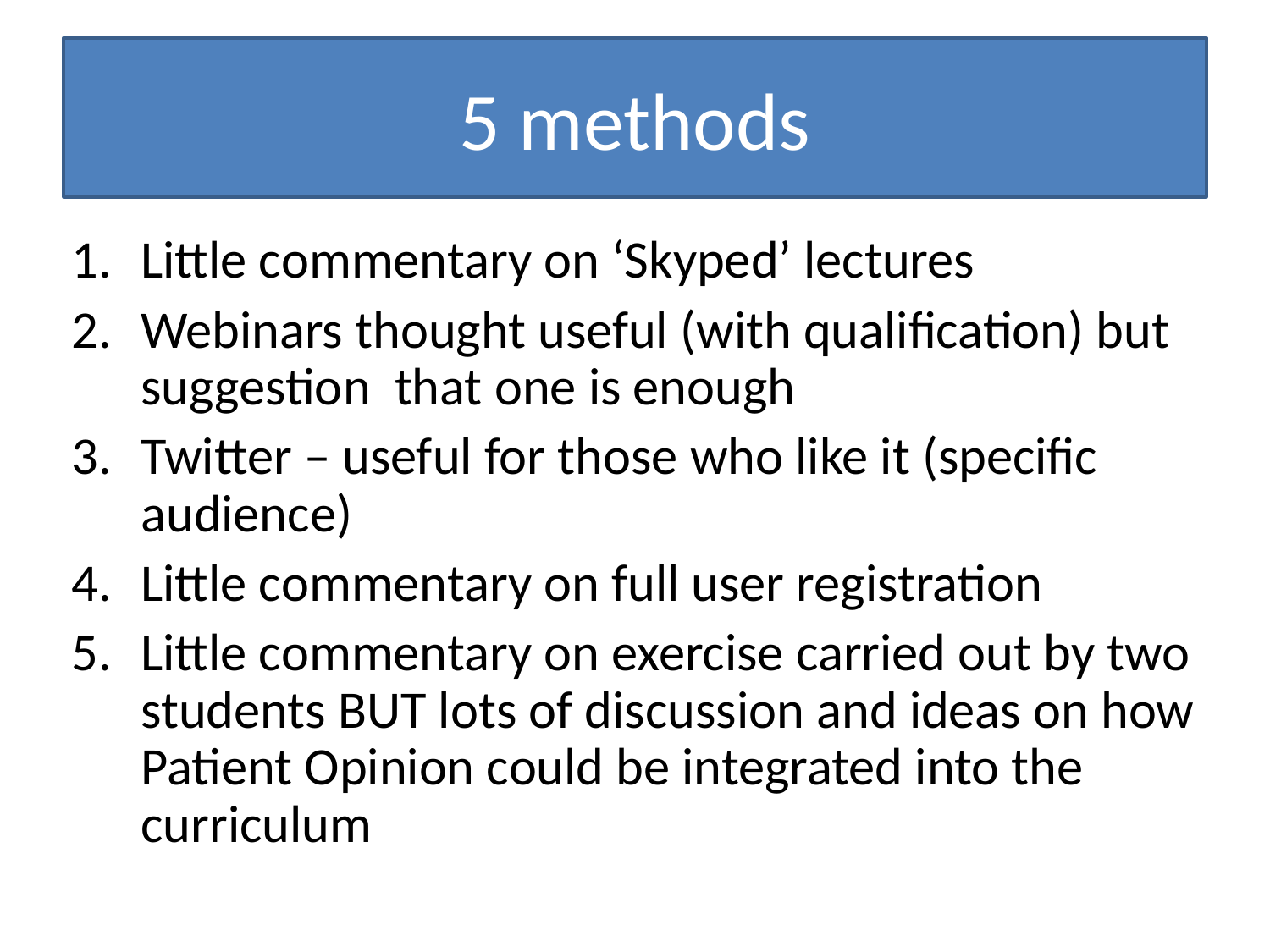

# 5 methods
Little commentary on ‘Skyped’ lectures
Webinars thought useful (with qualification) but suggestion  that one is enough
Twitter – useful for those who like it (specific audience)
Little commentary on full user registration
Little commentary on exercise carried out by two students BUT lots of discussion and ideas on how Patient Opinion could be integrated into the curriculum